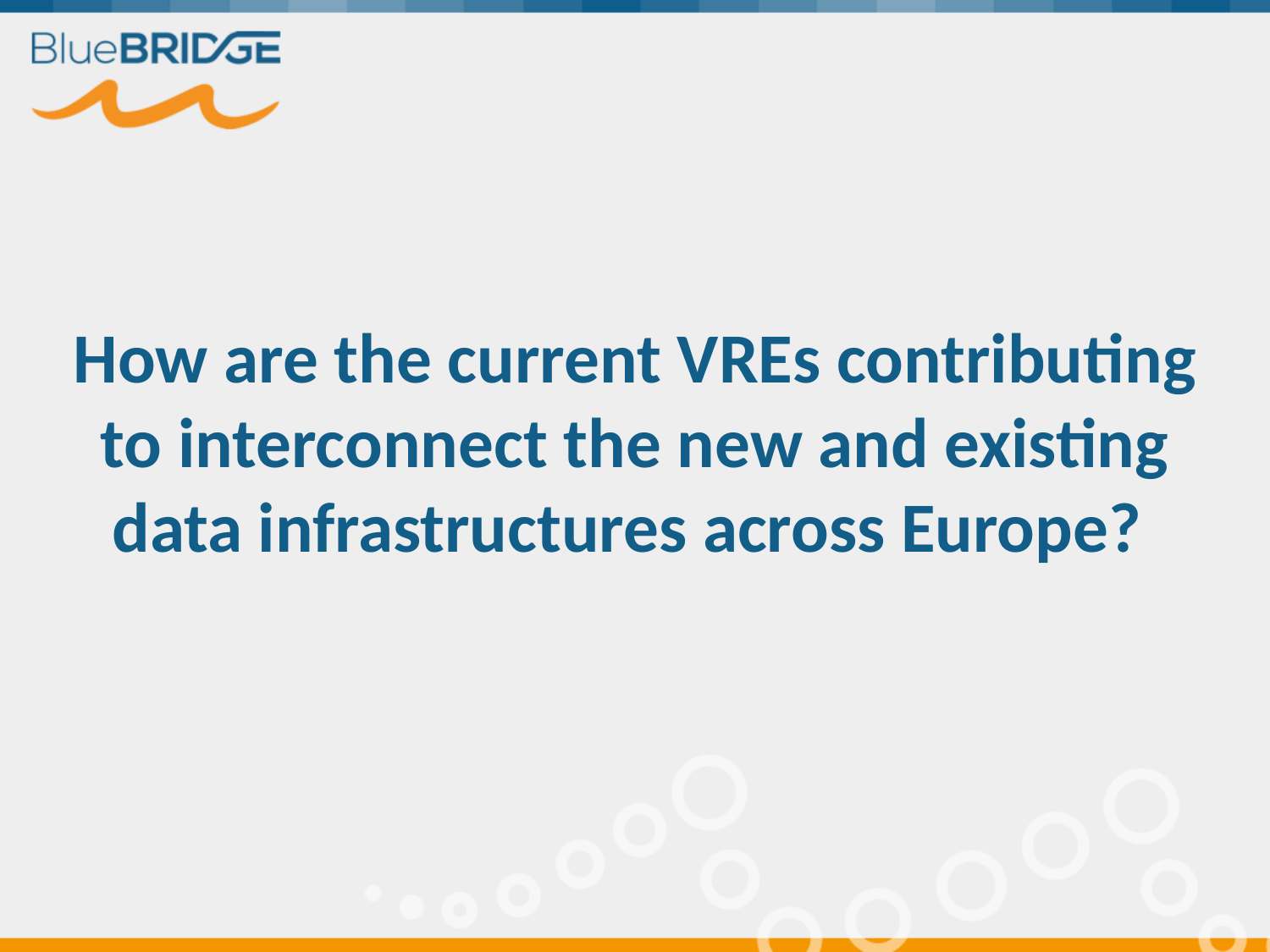

How are the current VREs contributing to interconnect the new and existing data infrastructures across Europe?